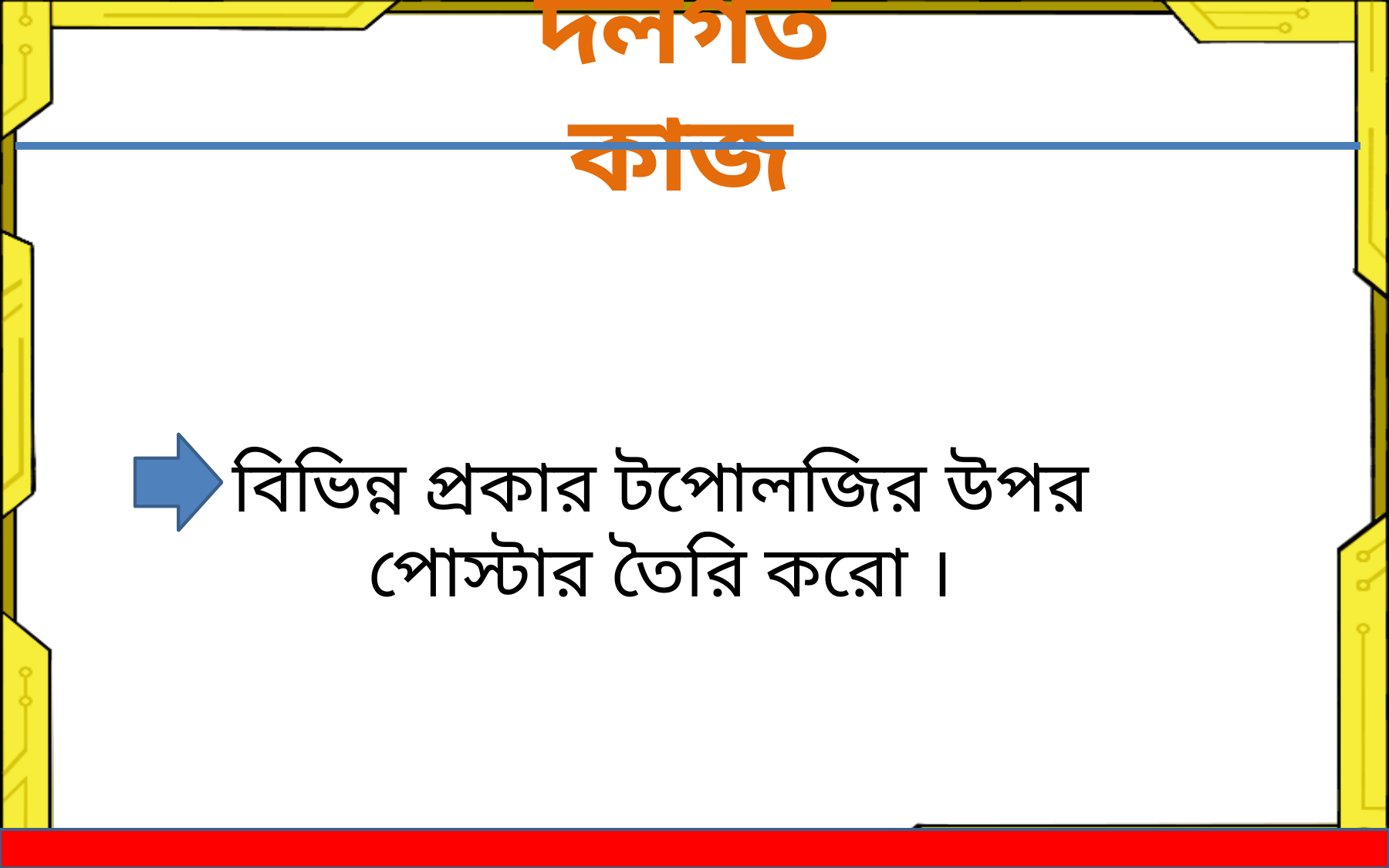

দলগত কাজ

বিভিন্ন প্রকার টপোলজির উপর পোস্টার তৈরি করো ।